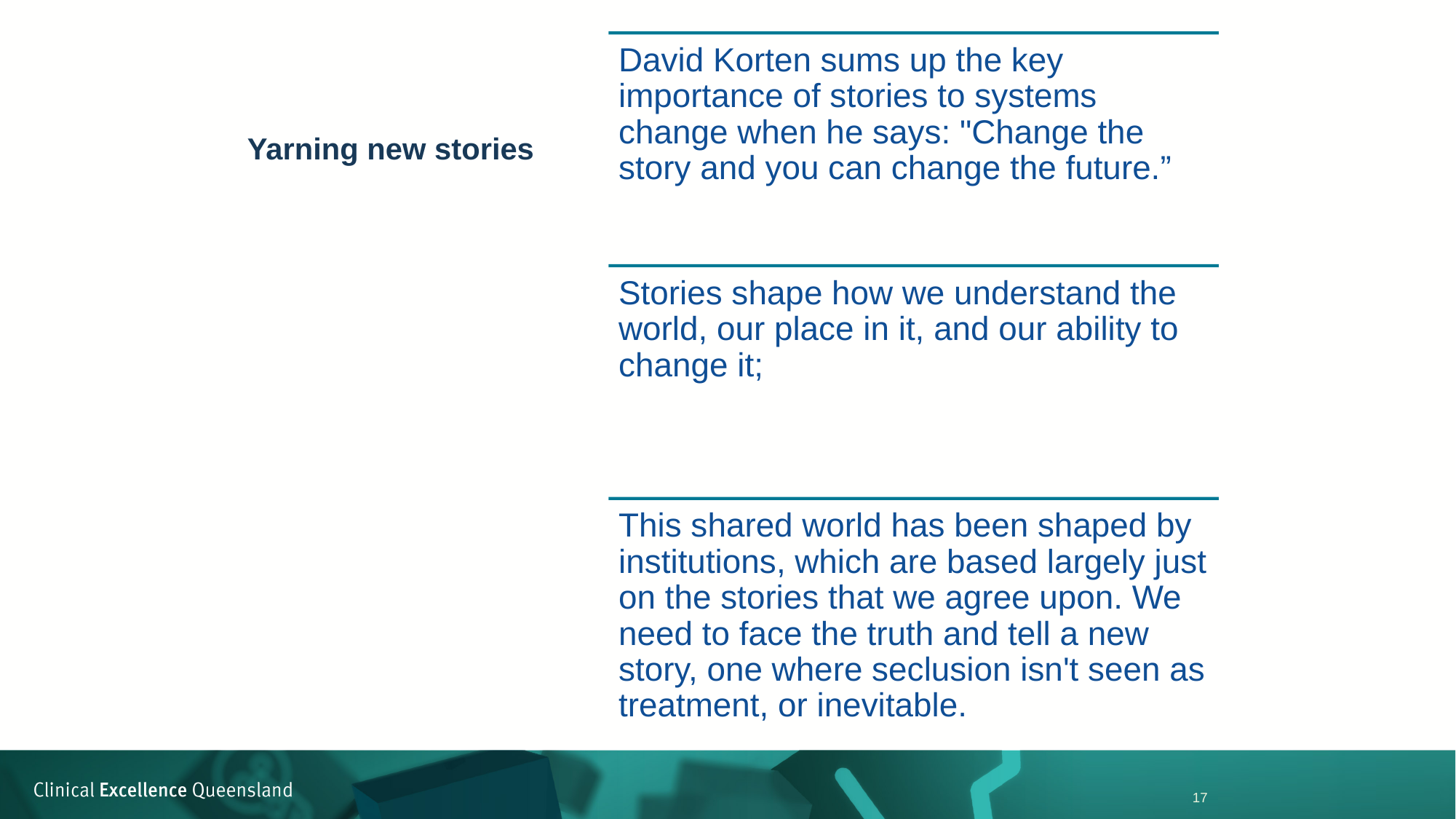

# Yarning new stories
David Korten sums up the key importance of stories to systems change when he says: "Change the story and you can change the future.”
Stories shape how we understand the world, our place in it, and our ability to change it;
This shared world has been shaped by institutions, which are based largely just on the stories that we agree upon. We need to face the truth and tell a new story, one where seclusion isn't seen as treatment, or inevitable.
17